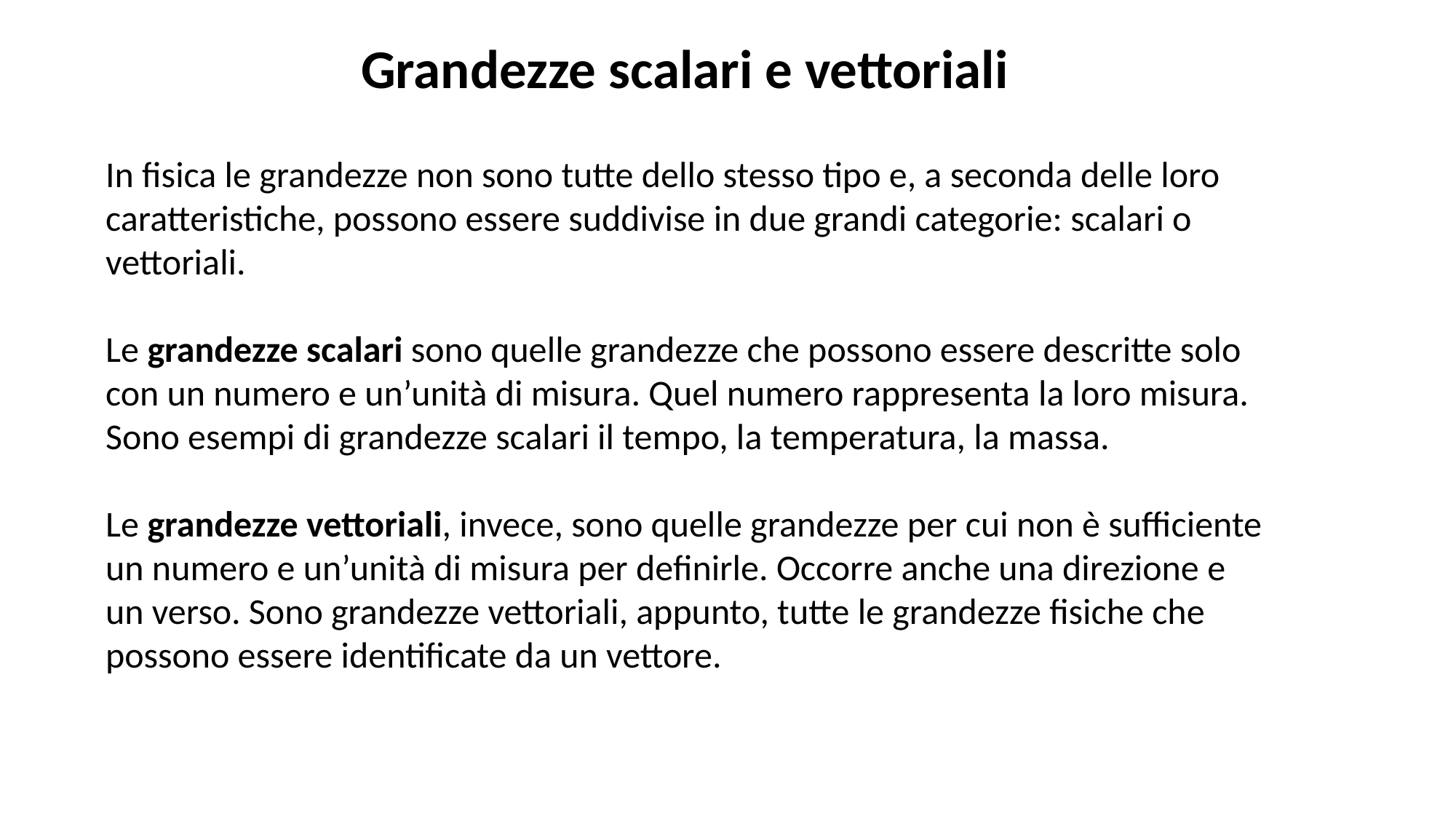

Grandezze scalari e vettoriali
In fisica le grandezze non sono tutte dello stesso tipo e, a seconda delle loro caratteristiche, possono essere suddivise in due grandi categorie: scalari o vettoriali.

Le grandezze scalari sono quelle grandezze che possono essere descritte solo con un numero e un’unità di misura. Quel numero rappresenta la loro misura. Sono esempi di grandezze scalari il tempo, la temperatura, la massa.

Le grandezze vettoriali, invece, sono quelle grandezze per cui non è sufficiente un numero e un’unità di misura per definirle. Occorre anche una direzione e un verso. Sono grandezze vettoriali, appunto, tutte le grandezze fisiche che possono essere identificate da un vettore.